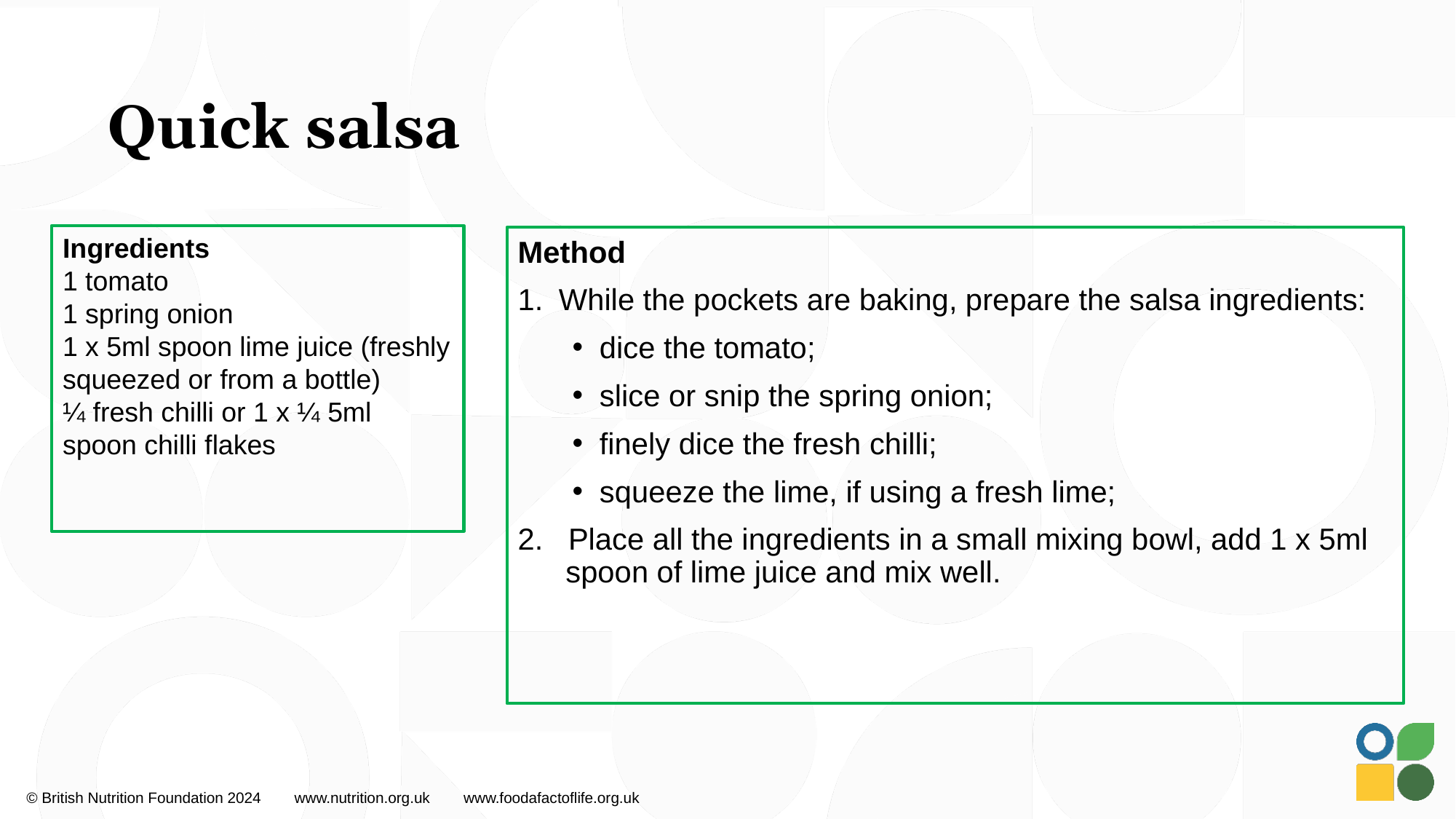

# Quick salsa
Ingredients
1 tomato
1 spring onion
1 x 5ml spoon lime juice (freshly squeezed or from a bottle)
¼ fresh chilli or 1 x ¼ 5ml spoon chilli flakes

Method
While the pockets are baking, prepare the salsa ingredients:
  dice the tomato;
  slice or snip the spring onion;
  finely dice the fresh chilli;
  squeeze the lime, if using a fresh lime;
2.   Place all the ingredients in a small mixing bowl, add 1 x 5ml spoon of lime juice and mix well.